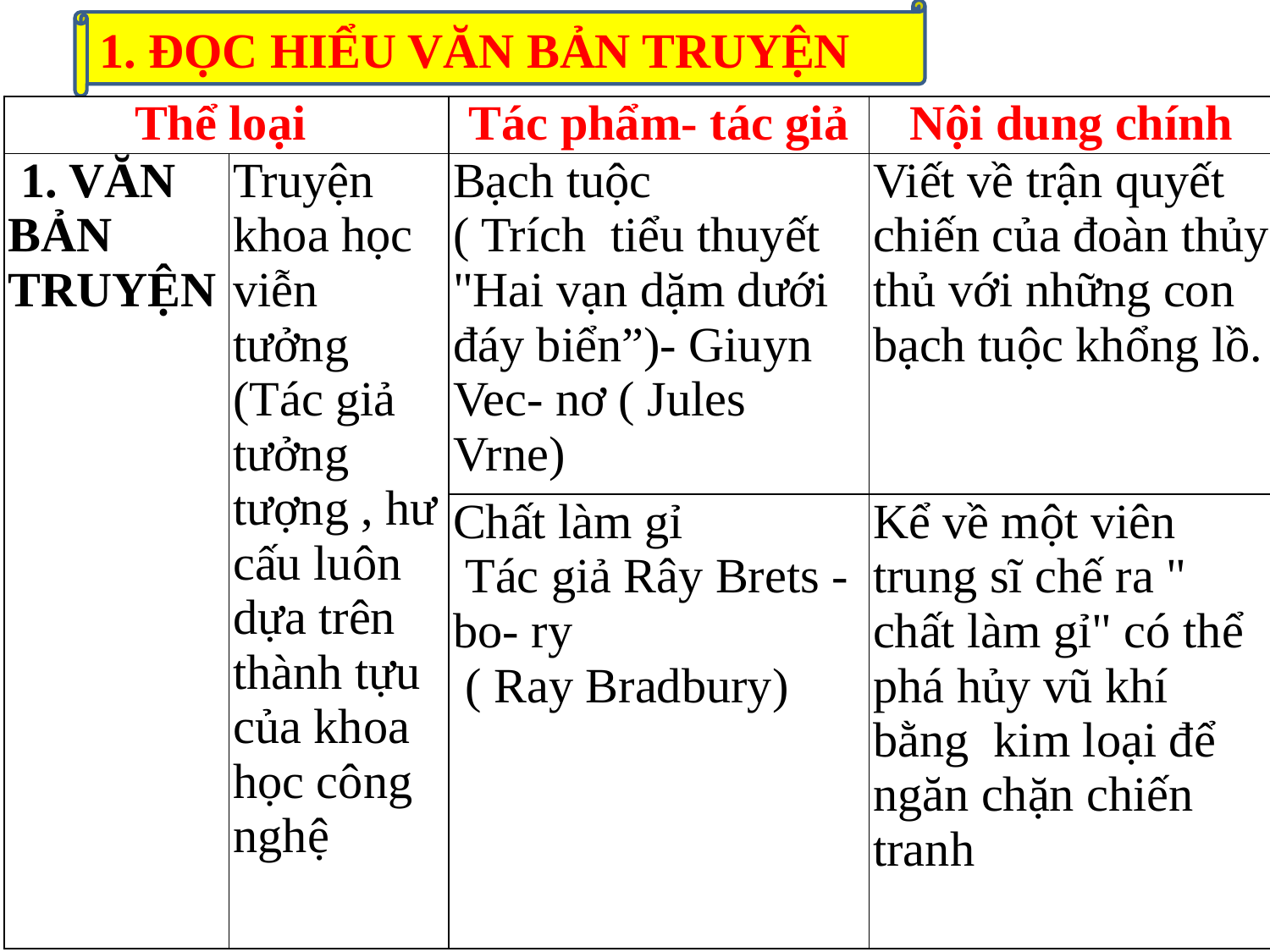

1. ĐỌC HIỂU VĂN BẢN TRUYỆN
| Thể loại |  | Tác phẩm- tác giả | Nội dung chính |
| --- | --- | --- | --- |
| 1. VĂN BẢN TRUYỆN | Truyện khoa học viễn tưởng (Tác giả tưởng tượng , hư cấu luôn dựa trên thành tựu của khoa học công nghệ | Bạch tuộc ( Trích tiểu thuyết "Hai vạn dặm dưới đáy biển”)- Giuyn Vec- nơ ( Jules Vrne) | Viết về trận quyết chiến của đoàn thủy thủ với những con bạch tuộc khổng lồ. |
|  |  | Chất làm gỉ Tác giả Rây Brets - bo- ry ( Ray Bradbury) | Kể về một viên trung sĩ chế ra " chất làm gỉ" có thể phá hủy vũ khí bằng kim loại để ngăn chặn chiến tranh |
|  |  |  |  |
|  |  |  |  |